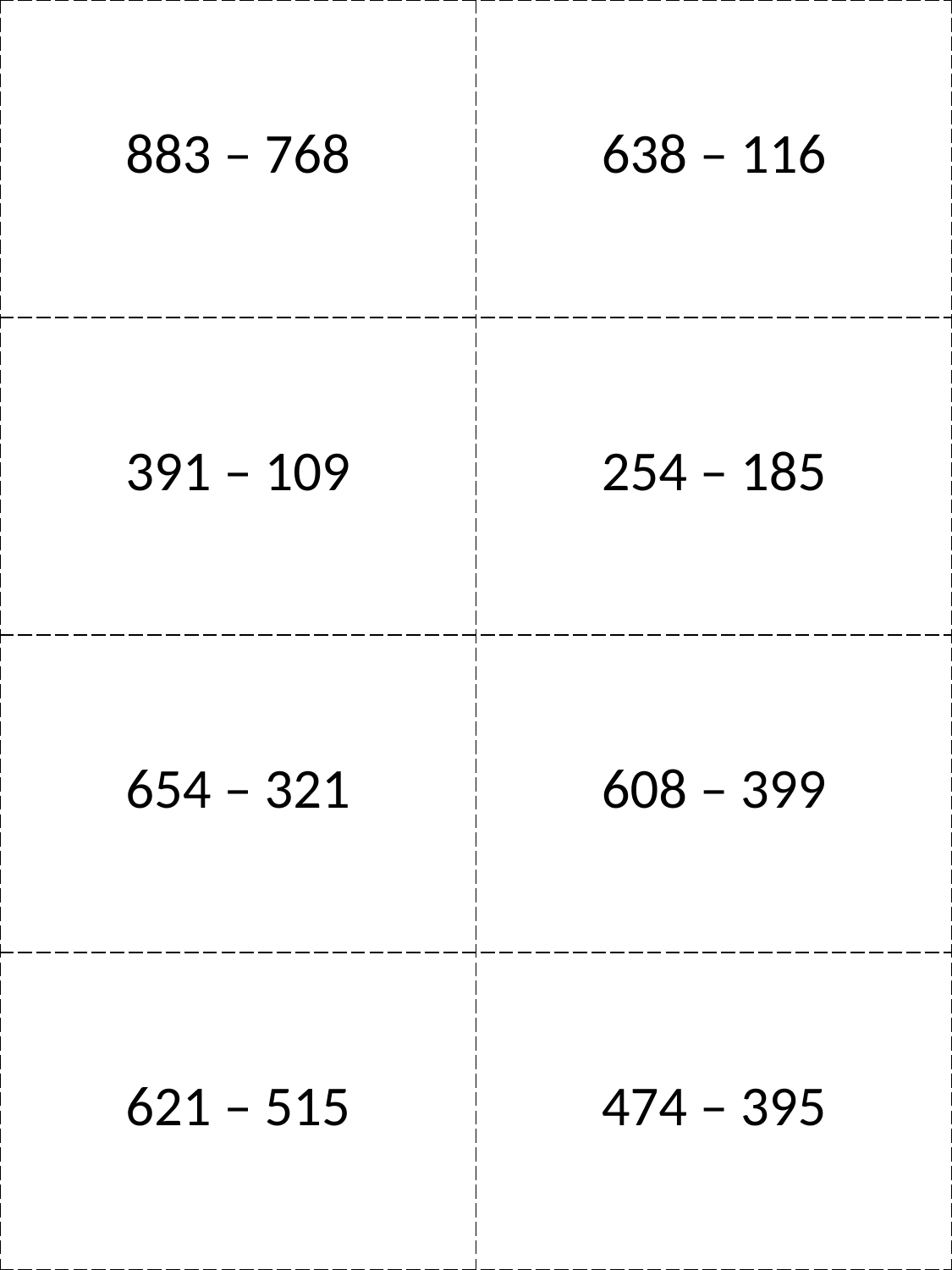

| 883 – 768 | 638 – 116 |
| --- | --- |
| 391 – 109 | 254 – 185 |
| 654 – 321 | 608 – 399 |
| 621 – 515 | 474 – 395 |